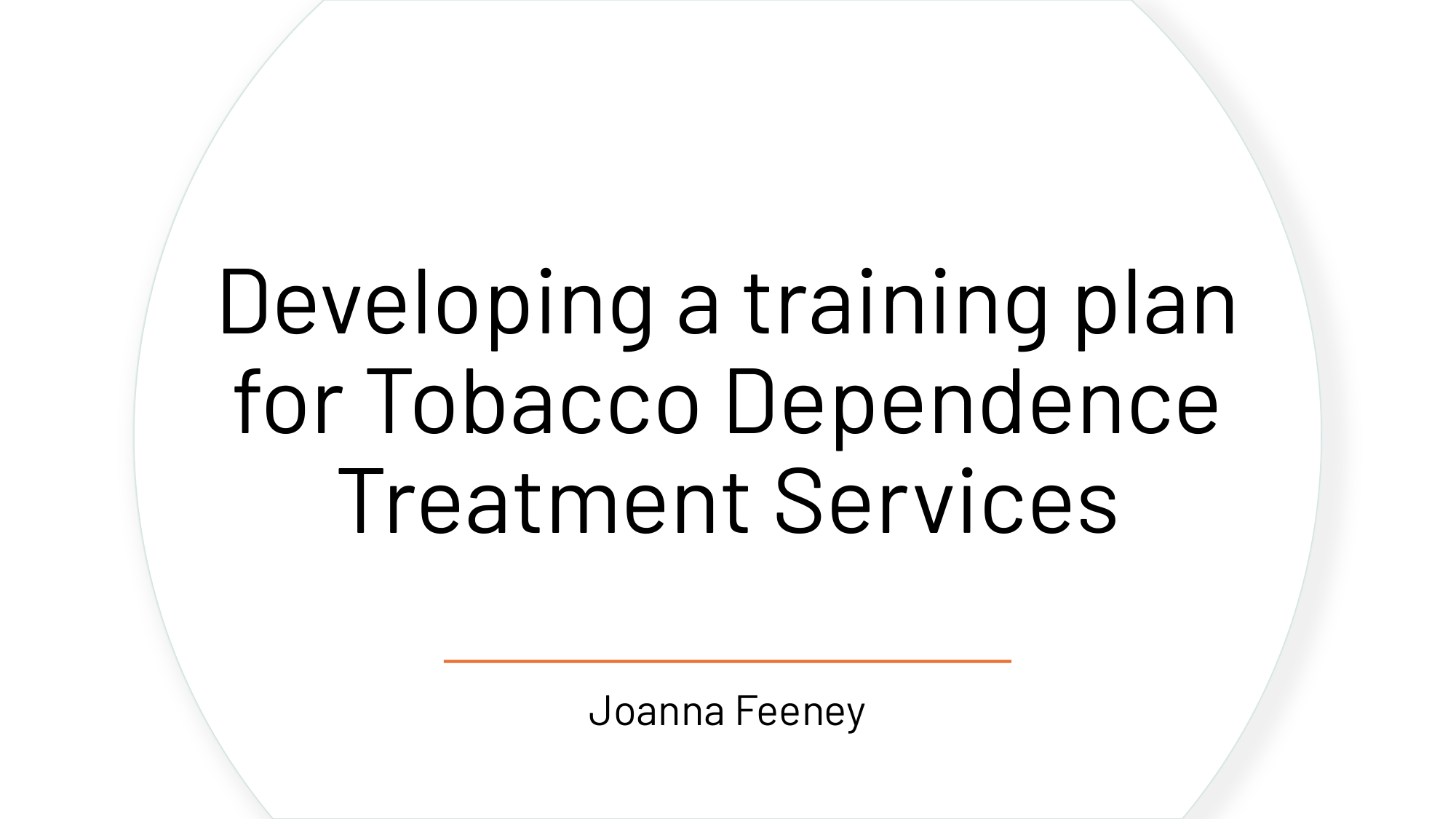

# Developing a training plan for Tobacco Dependence Treatment Services

Joanna Feeney